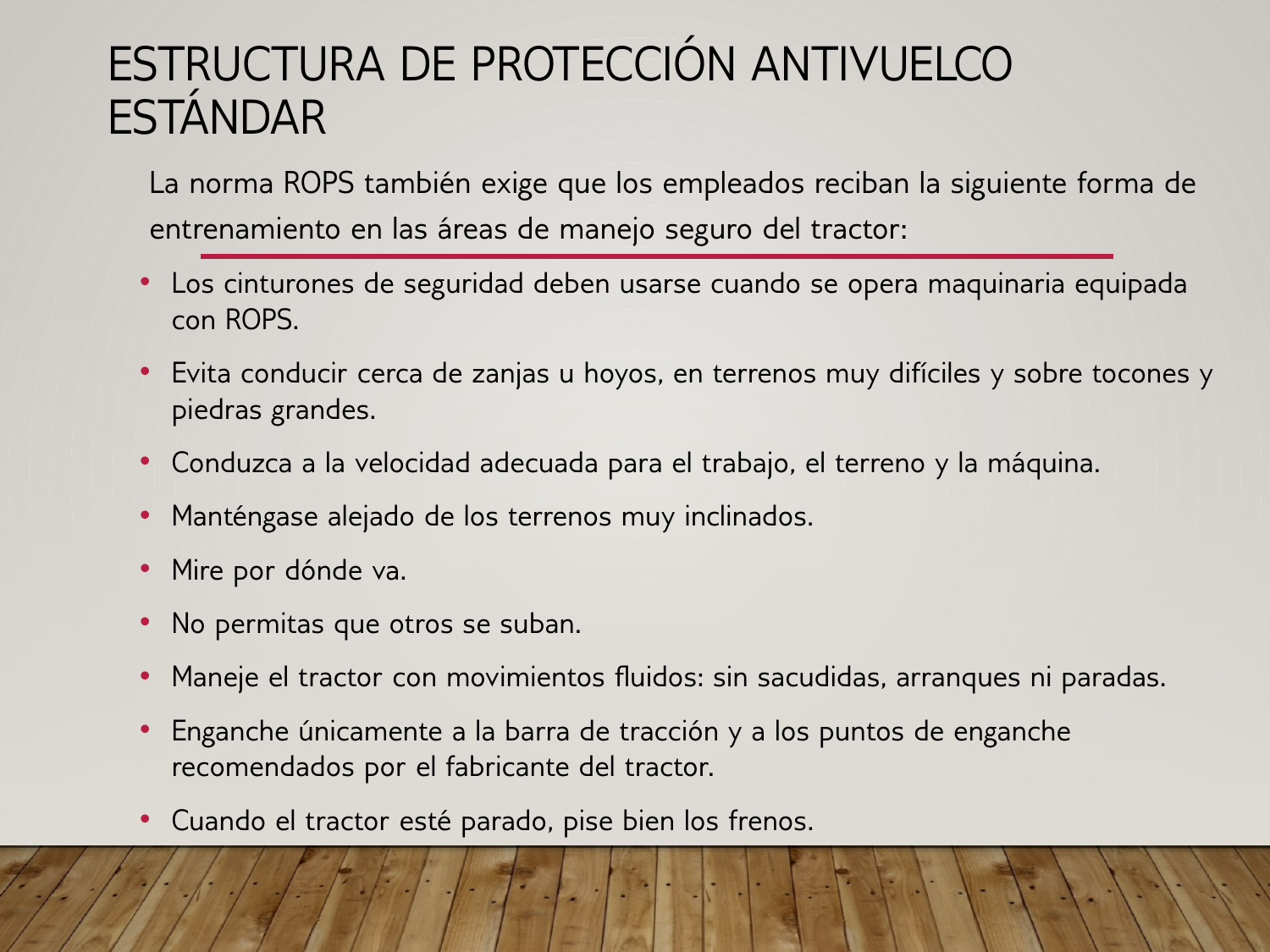

# Estructura de protección antivuelco estándar
La norma ROPS también exige que los empleados reciban la siguiente forma de entrenamiento en las áreas de manejo seguro del tractor:
Los cinturones de seguridad deben usarse cuando se opera maquinaria equipada con ROPS.
Evita conducir cerca de zanjas u hoyos, en terrenos muy difíciles y sobre tocones y piedras grandes.
Conduzca a la velocidad adecuada para el trabajo, el terreno y la máquina.
Manténgase alejado de los terrenos muy inclinados.
Mire por dónde va.
No permitas que otros se suban.
Maneje el tractor con movimientos fluidos: sin sacudidas, arranques ni paradas.
Enganche únicamente a la barra de tracción y a los puntos de enganche recomendados por el fabricante del tractor.
Cuando el tractor esté parado, pise bien los frenos.